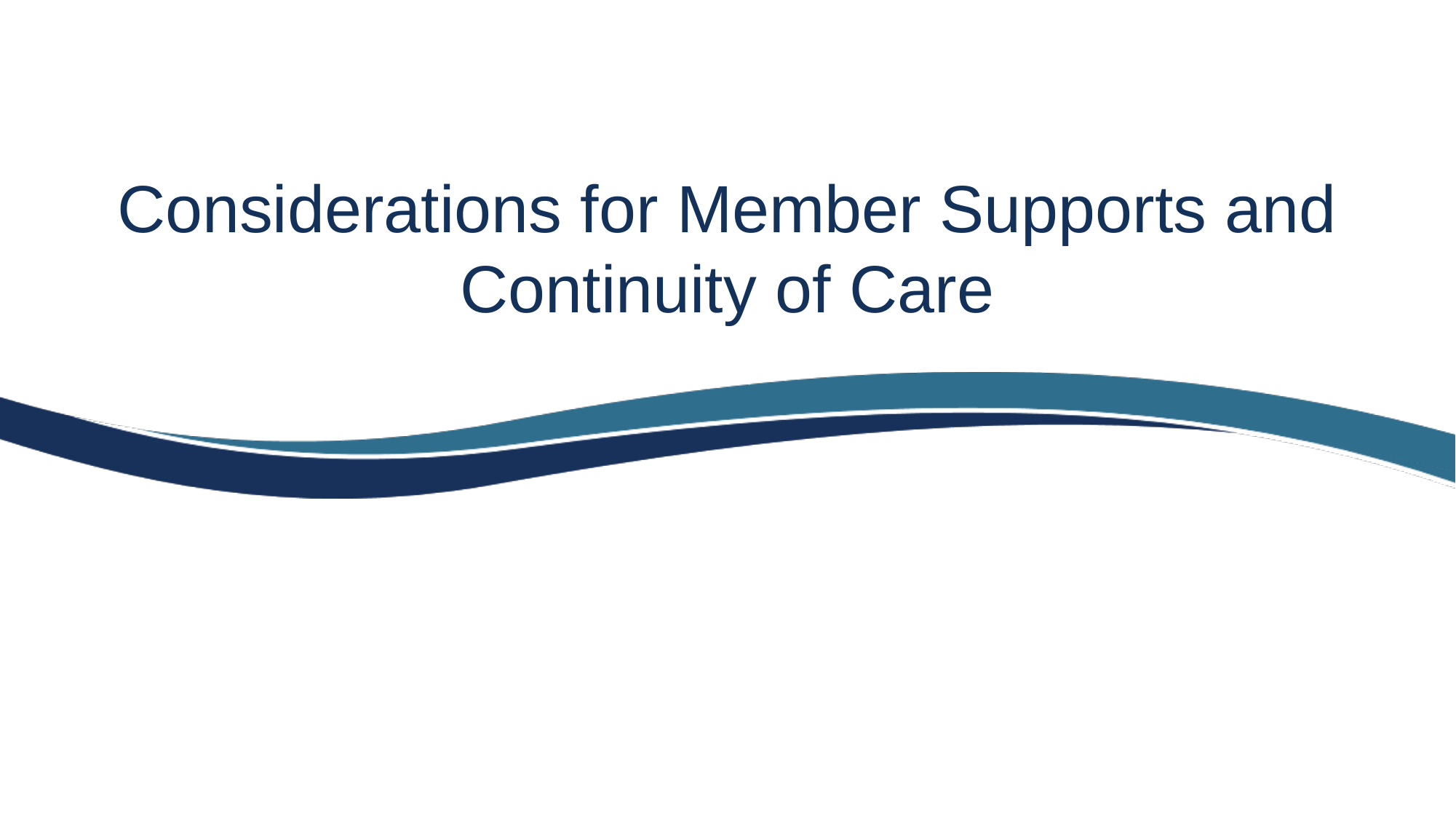

# Considerations for Member Supports and Continuity of Care